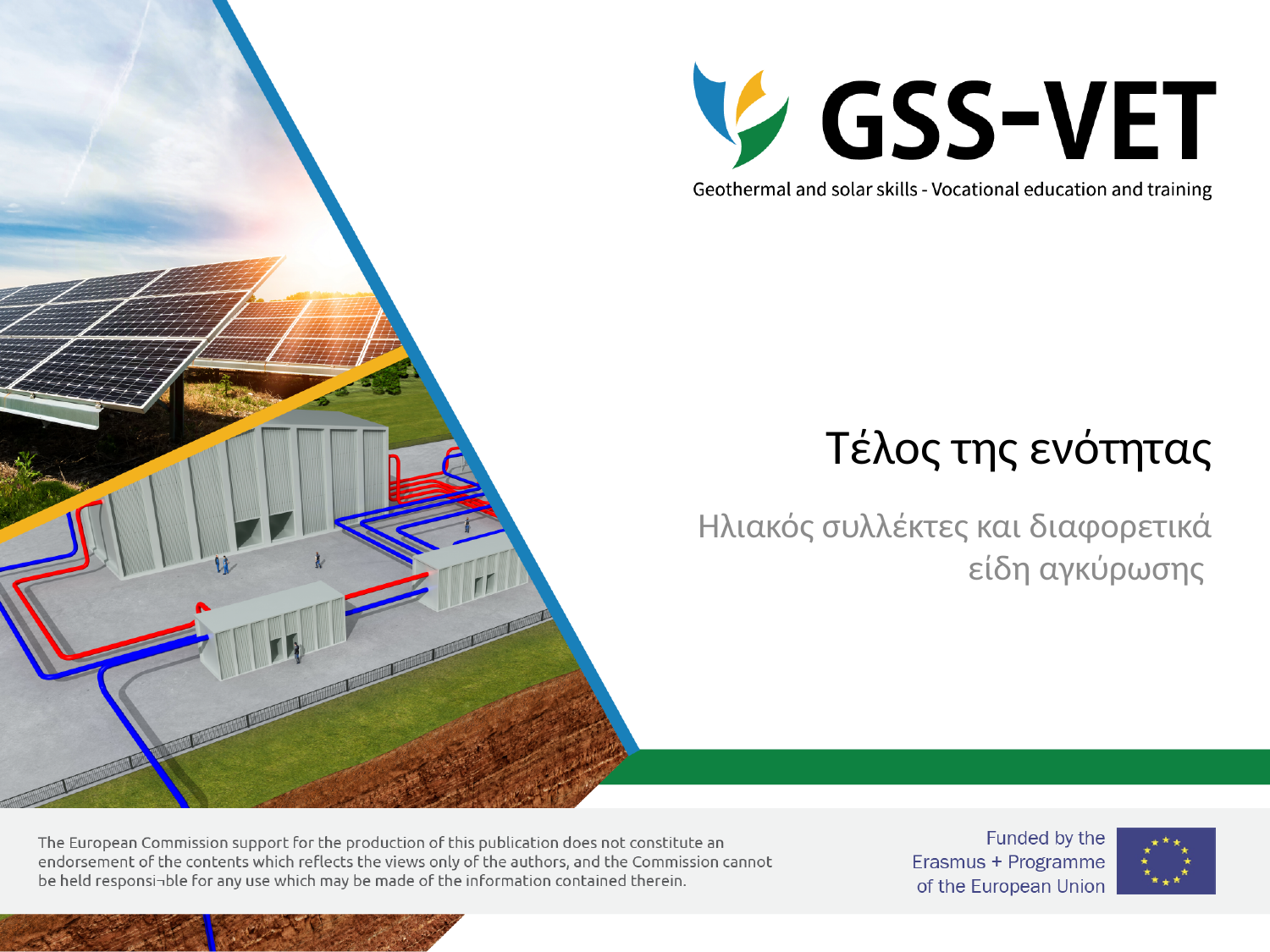

# Τέλος της ενότητας
Ηλιακός συλλέκτες και διαφορετικά είδη αγκύρωσης